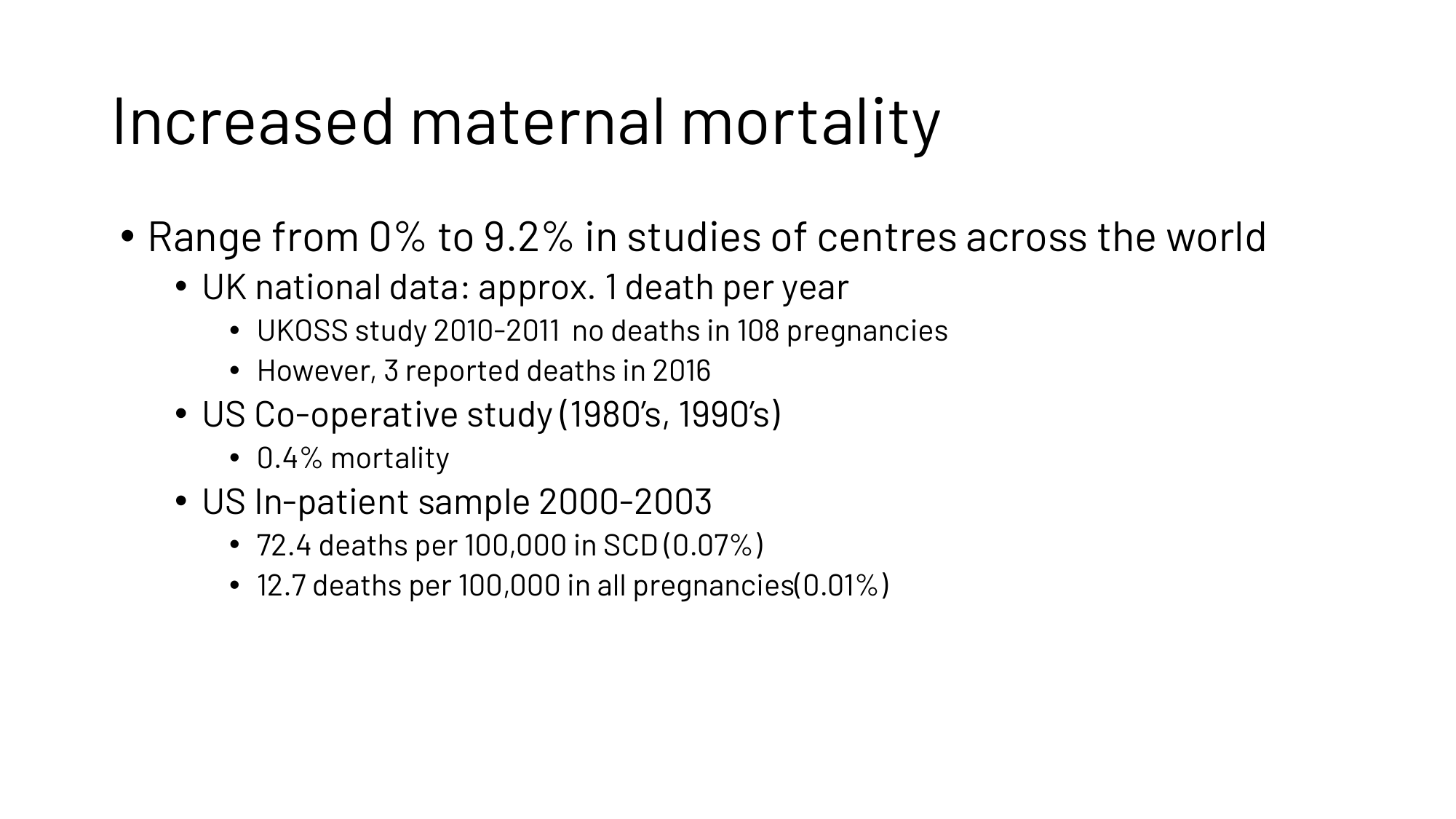

# Increased maternal mortality
Range from 0% to 9.2% in studies of centres across the world
UK national data: approx. 1 death per year
UKOSS study 2010-2011  no deaths in 108 pregnancies
However, 3 reported deaths in 2016
US Co-operative study (1980’s, 1990’s)
0.4% mortality
US In-patient sample 2000-2003
72.4 deaths per 100,000 in SCD (0.07%)
12.7 deaths per 100,000 in all pregnancies(0.01%)